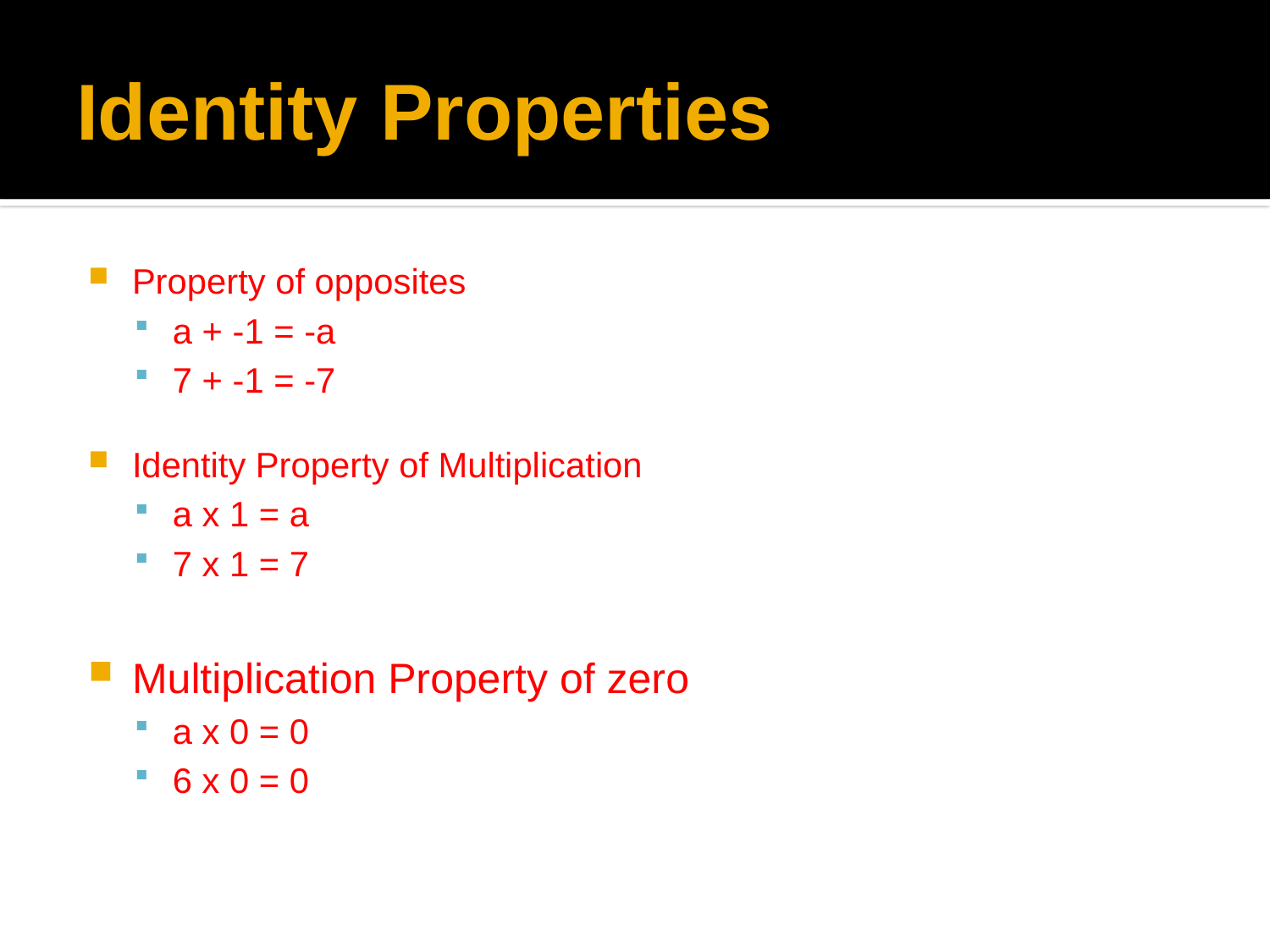

# Identity Properties
Property of opposites
a + -1 = -a
7 + -1 = -7

Identity Property of Multiplication
a x 1 = a
7 x 1 = 7

Multiplication Property of zero
a x 0 = 0
6 x 0 = 0